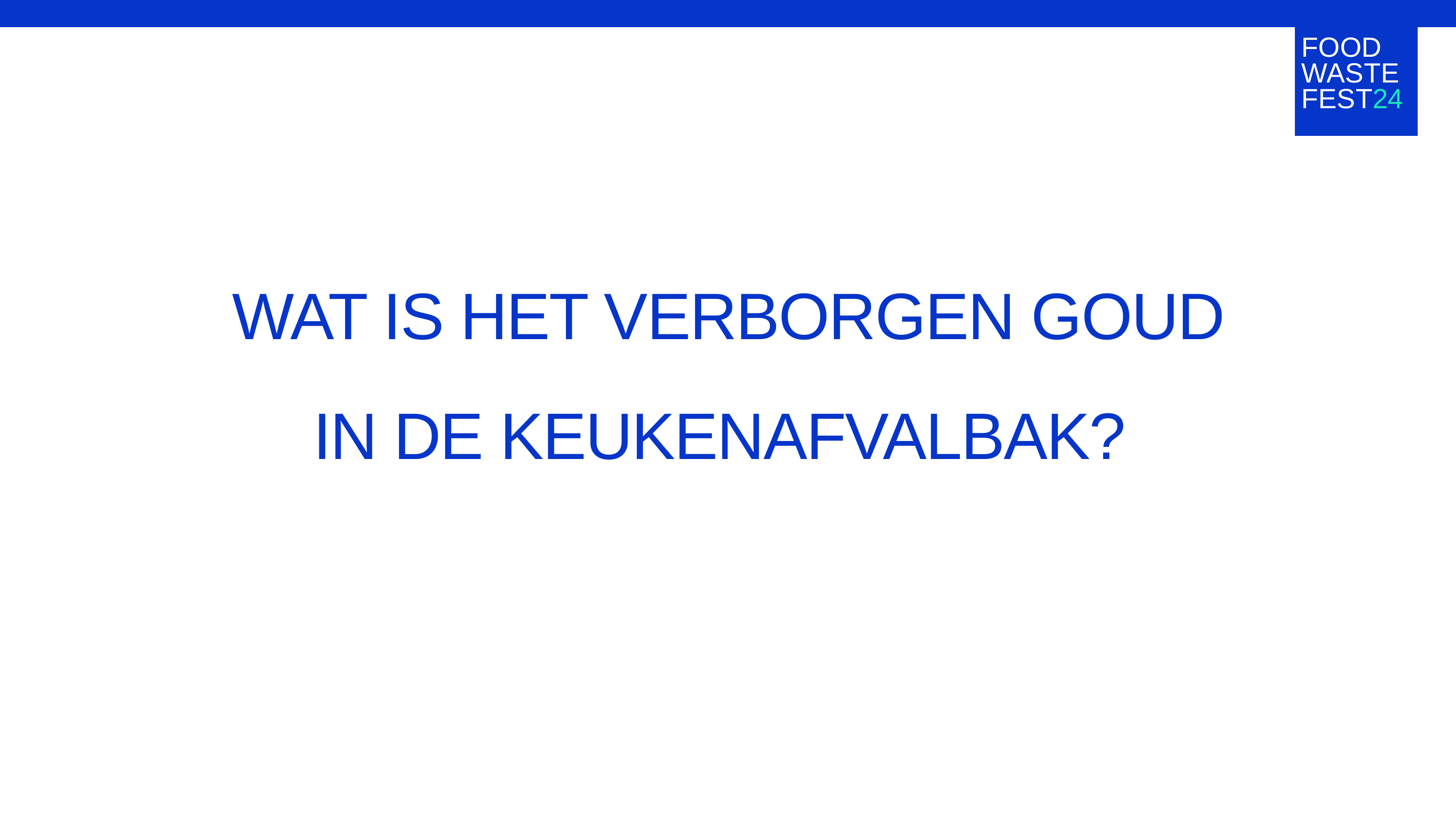

FOOD WASTE FEST24
WAT IS HET VERBORGEN GOUD IN DE KEUKENAFVALBAK?